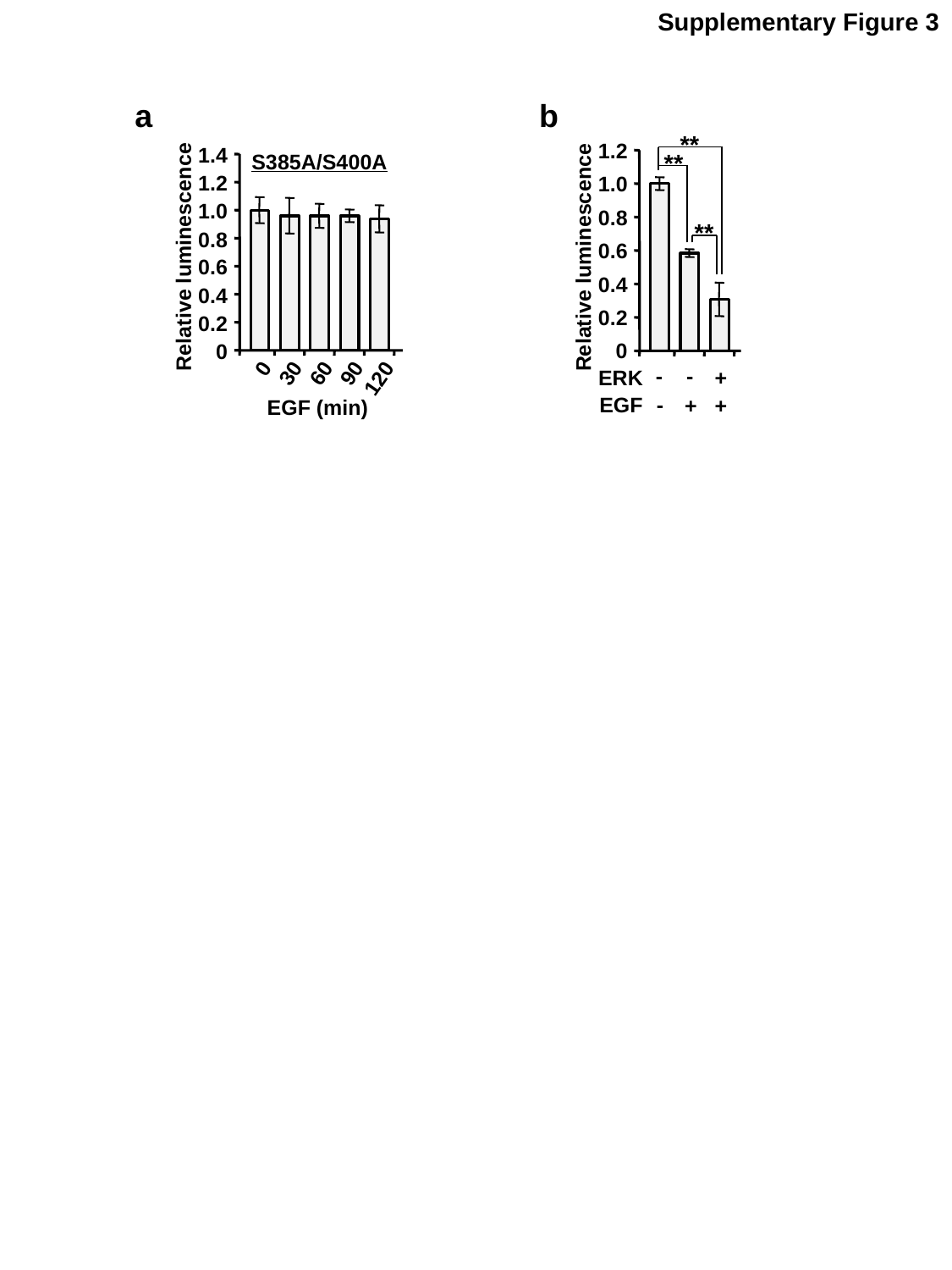

Supplementary Figure 3
a
b
**
1.2
**

1.0

0.8
**

0.6
Relative luminescence

0.4

0.2

0

-
-
ERK
+
-
EGF
+
+
1.4
S385A/S400A

1.2

1.0

0.8
Relative luminescence

0.6

0.4

0.2

0

EGF (min)
0
30
60
90
120